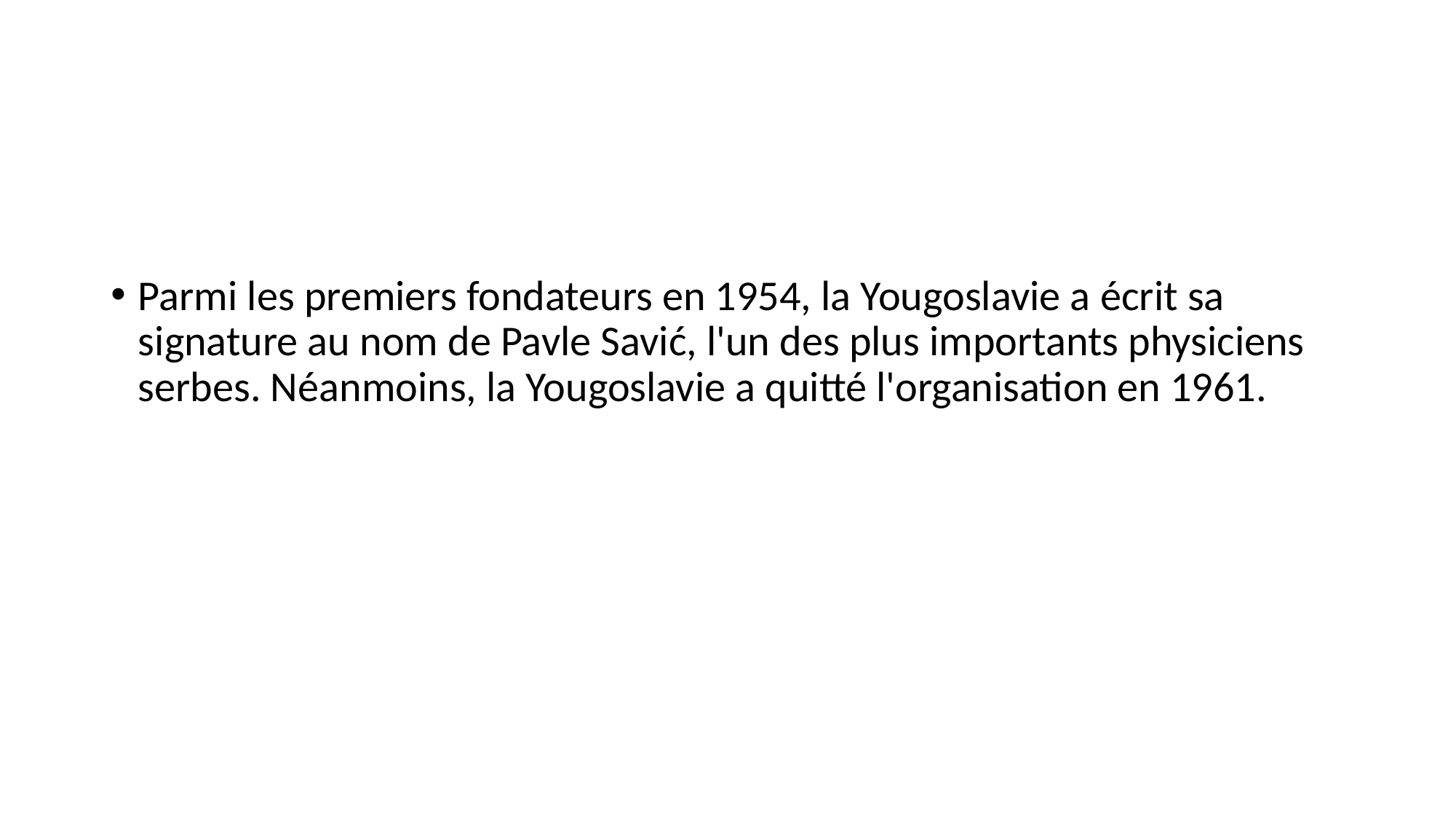

Parmi les premiers fondateurs en 1954, la Yougoslavie a écrit sa signature au nom de Pavle Savić, l'un des plus importants physiciens serbes. Néanmoins, la Yougoslavie a quitté l'organisation en 1961.